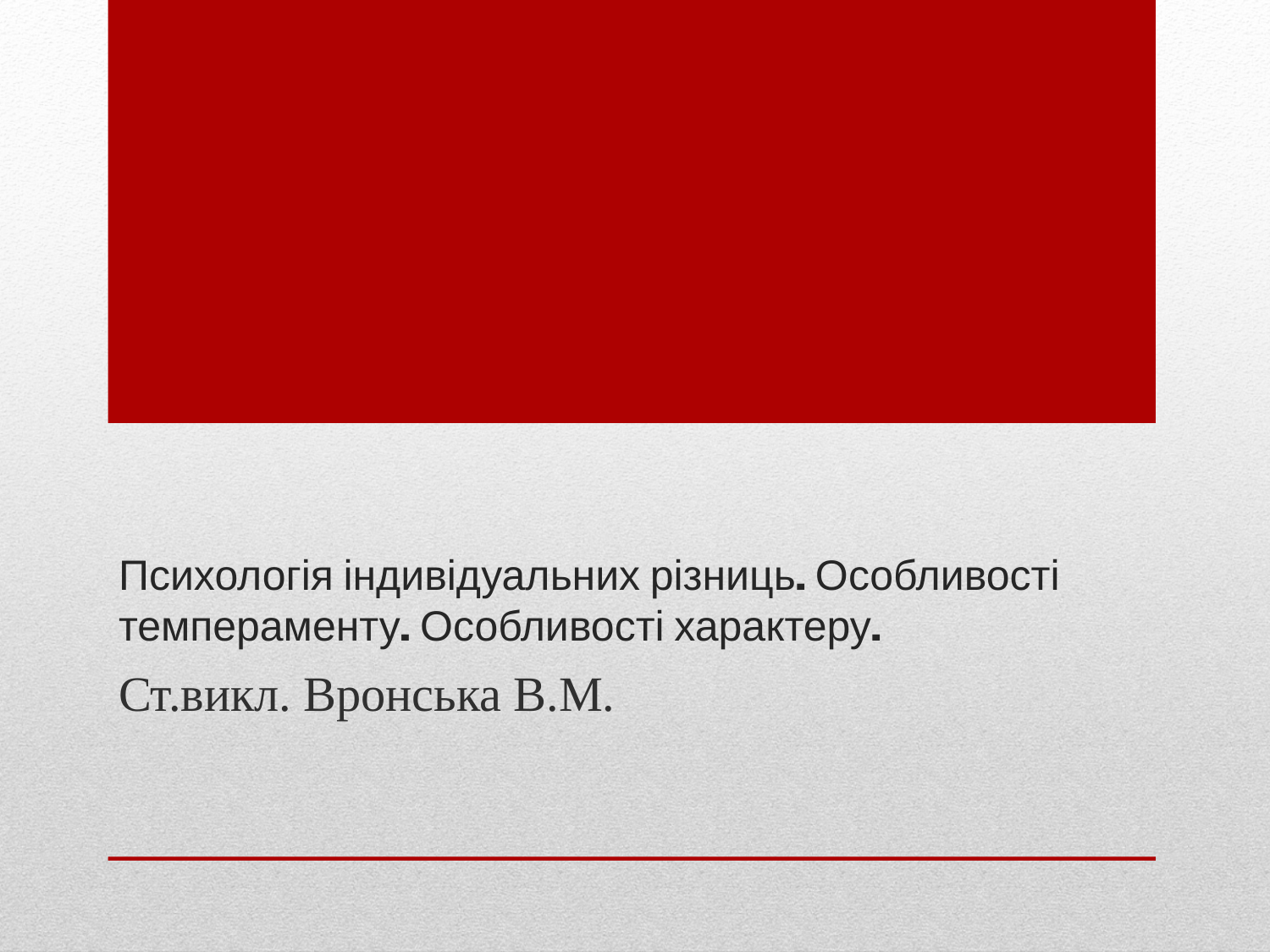

# Психологія індивідуальних різниць. Особливості темпераменту. Особливості характеру.
Ст.викл. Вронська В.М.